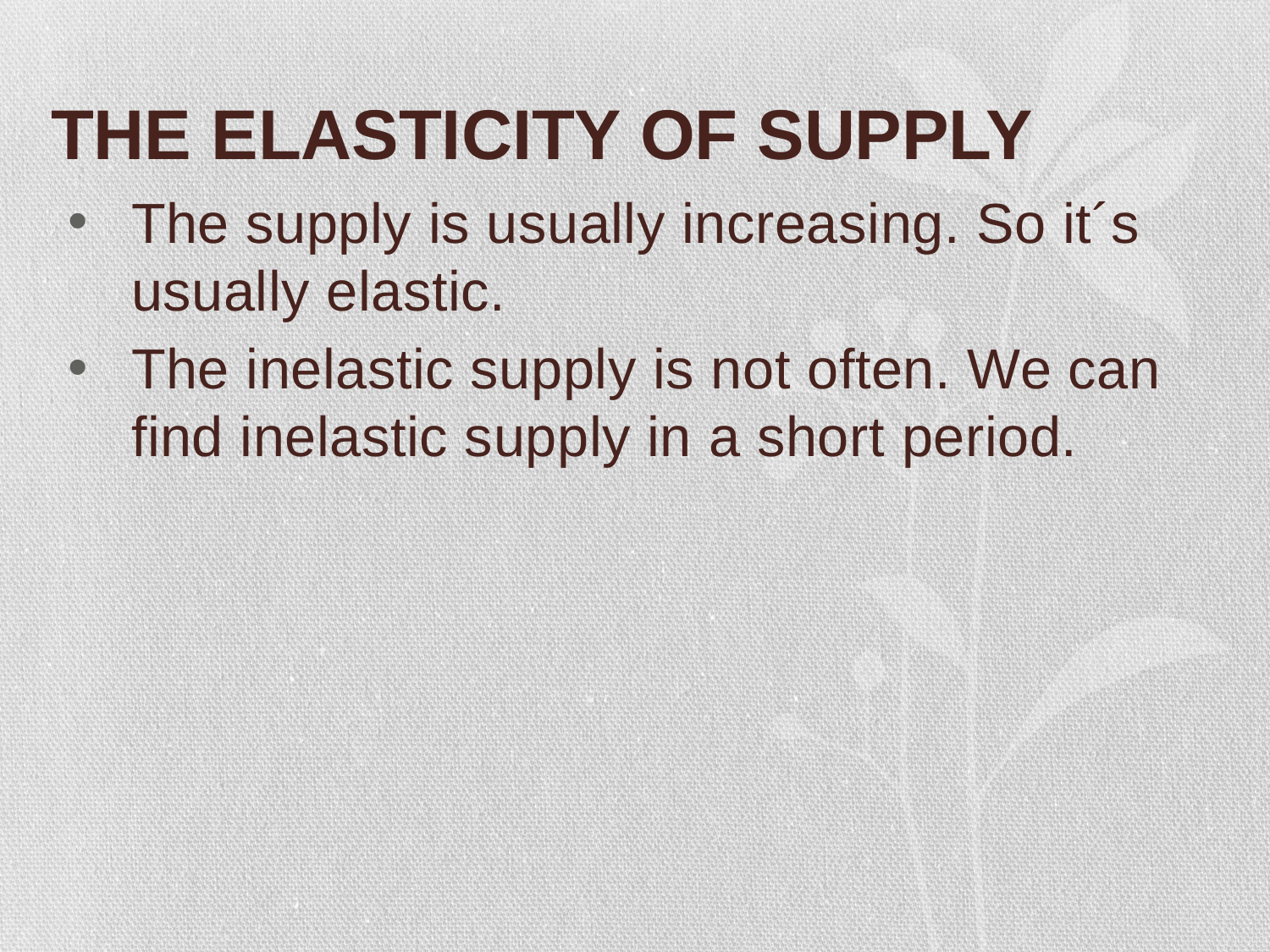

# THE ELASTICITY OF SUPPLY
The supply is usually increasing. So it´s usually elastic.
The inelastic supply is not often. We can find inelastic supply in a short period.